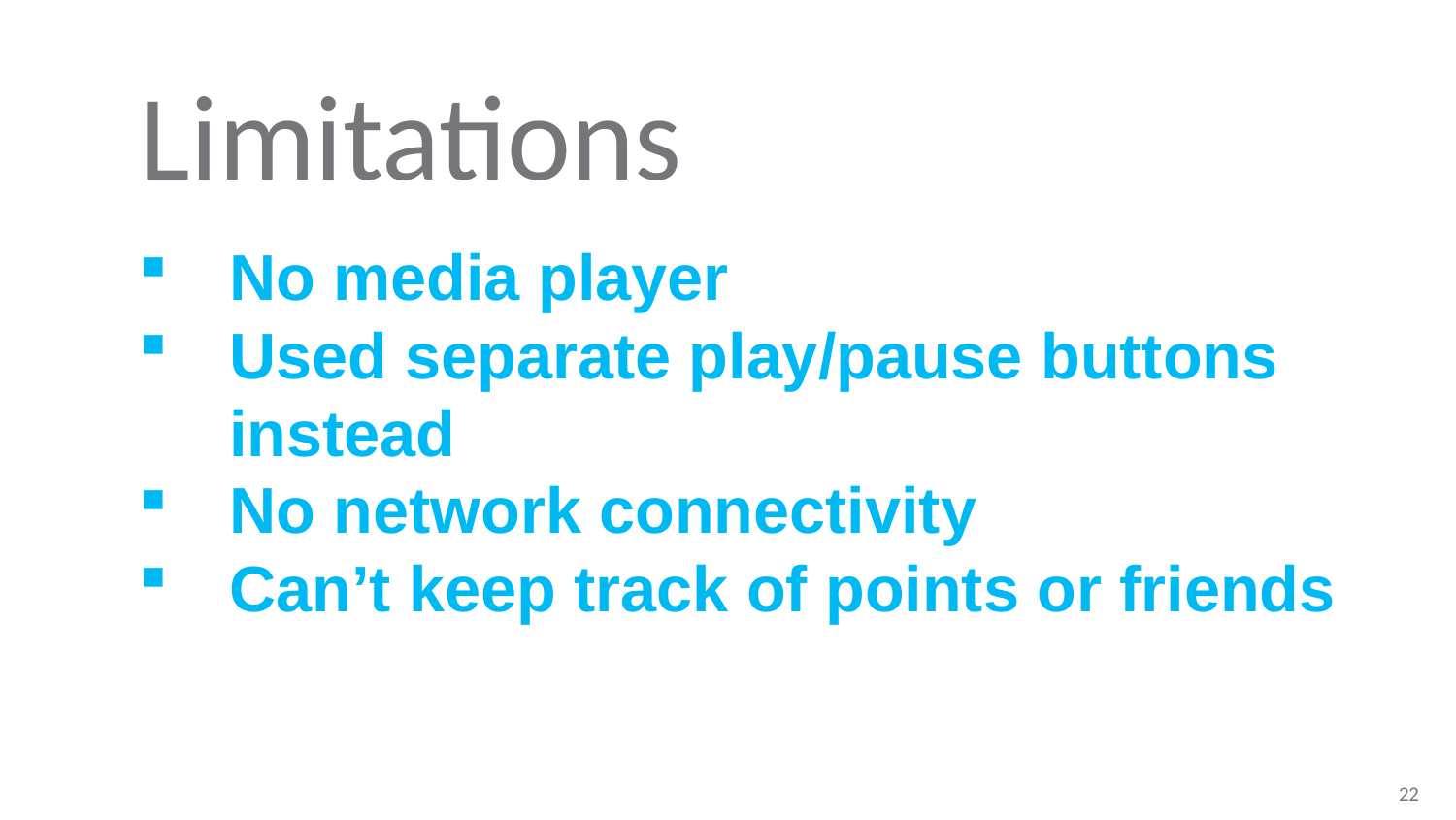

Limitations

No media player
Used separate play/pause buttons instead
No network connectivity
Can’t keep track of points or friends